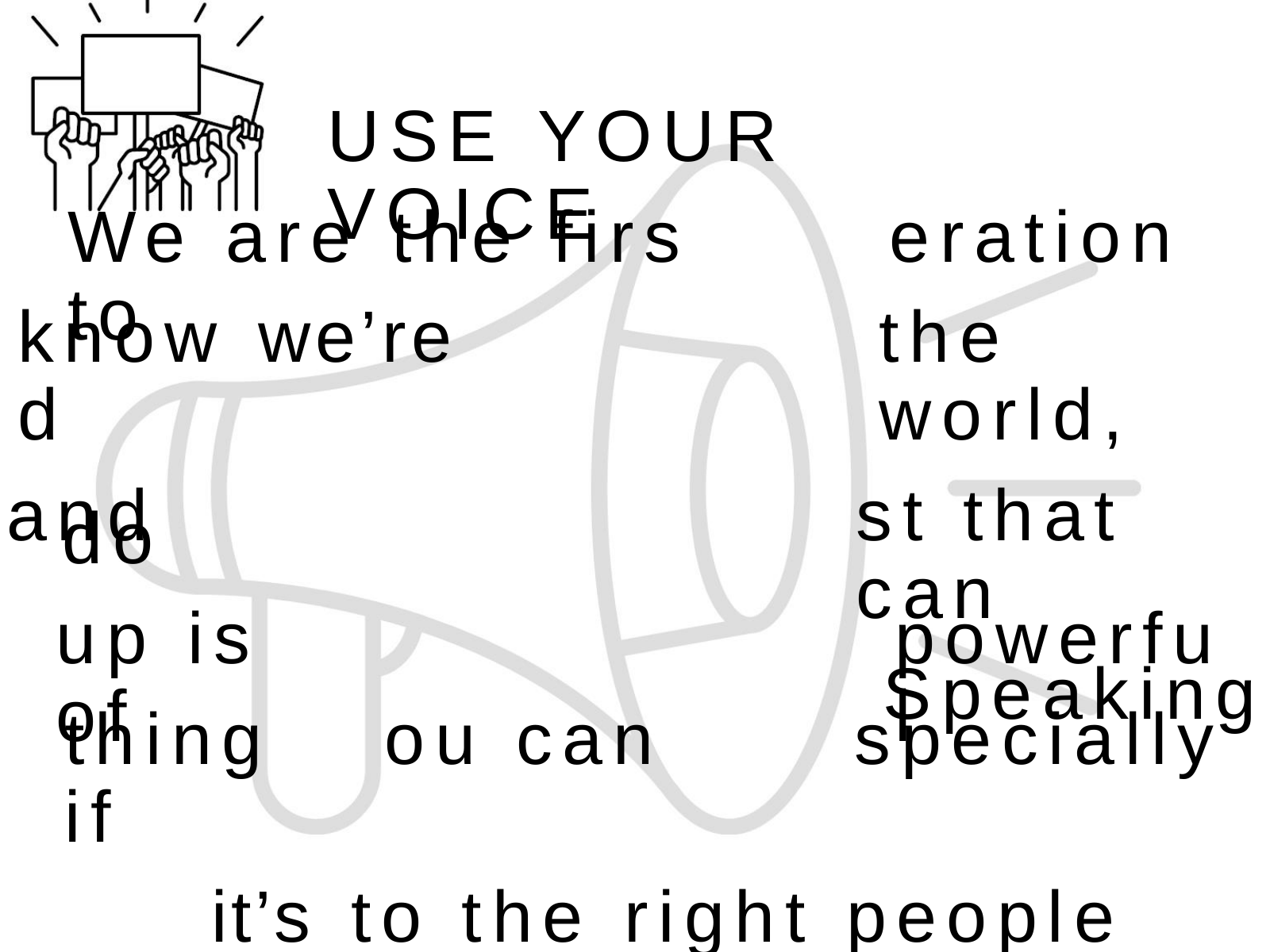

USE YOUR VOICE
We are the firs eration to
know we’re d
and
the world,
st that can
Speaking
do
up is of
powerful
thing ou can specially if
it’s to the right people